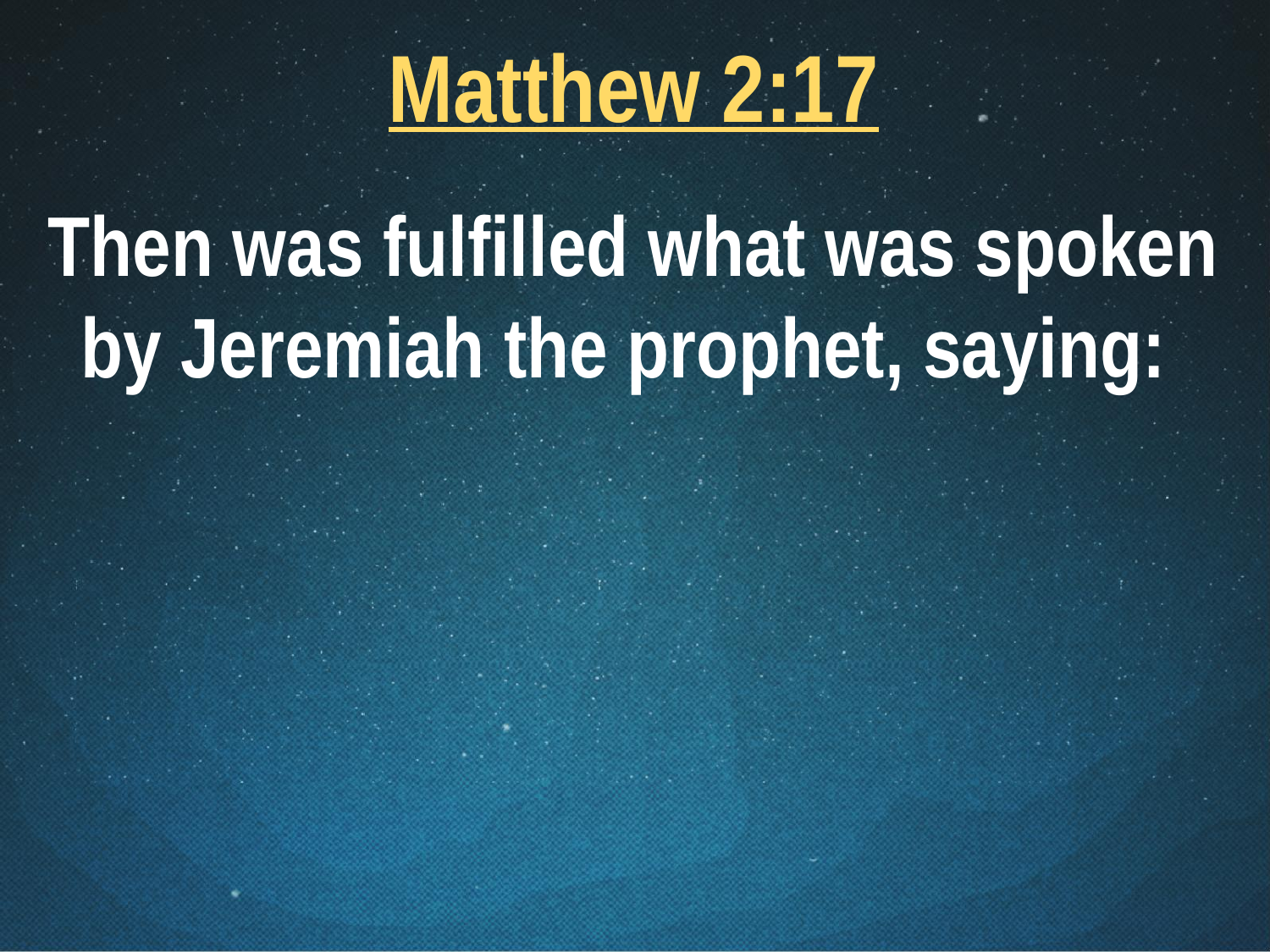

Matthew 2:17

Then was fulfilled what was spoken by Jeremiah the prophet, saying: